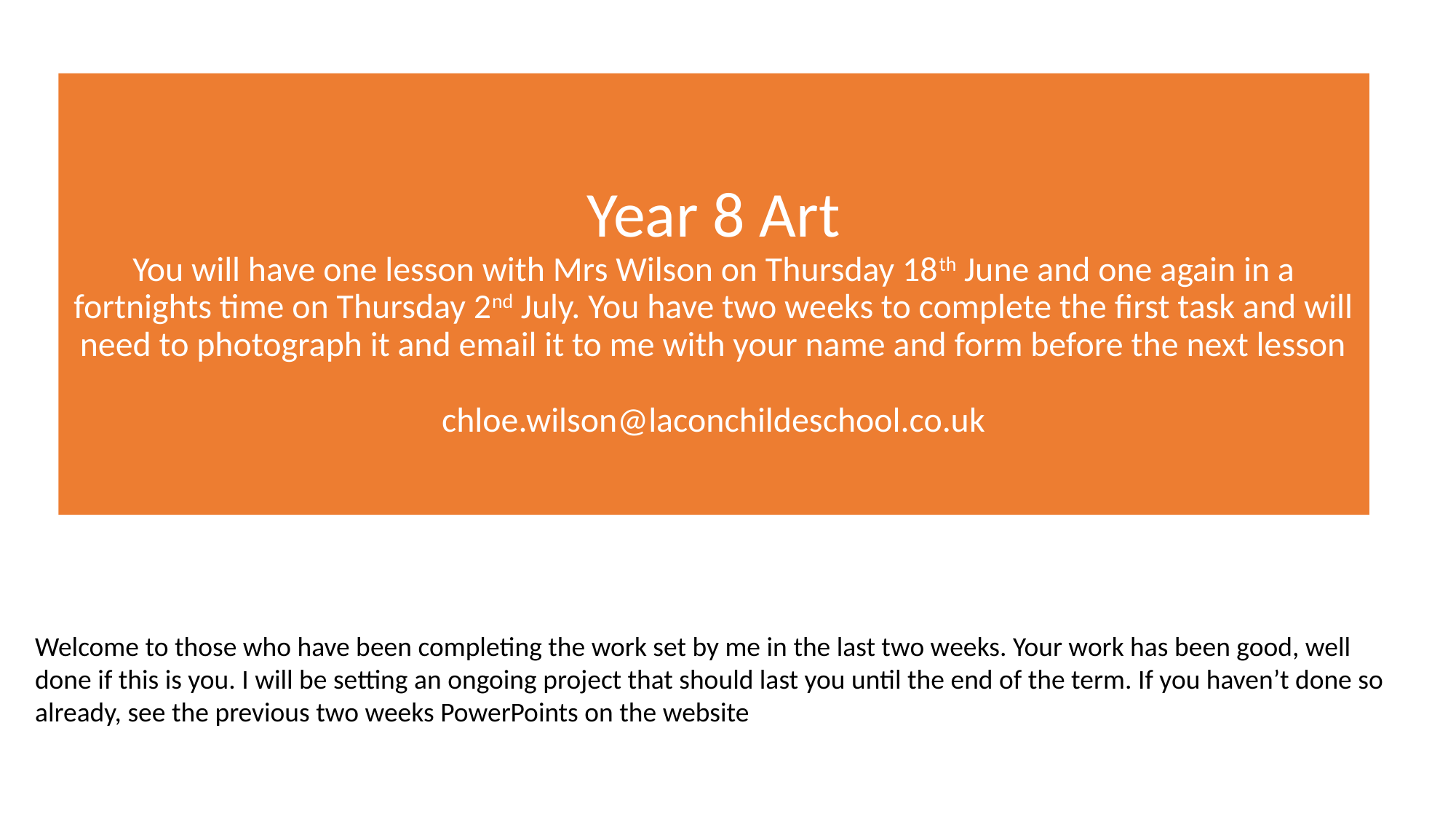

# Year 8 Art You will have one lesson with Mrs Wilson on Thursday 18th June and one again in a fortnights time on Thursday 2nd July. You have two weeks to complete the first task and will need to photograph it and email it to me with your name and form before the next lesson chloe.wilson@laconchildeschool.co.uk
Welcome to those who have been completing the work set by me in the last two weeks. Your work has been good, well done if this is you. I will be setting an ongoing project that should last you until the end of the term. If you haven’t done so already, see the previous two weeks PowerPoints on the website